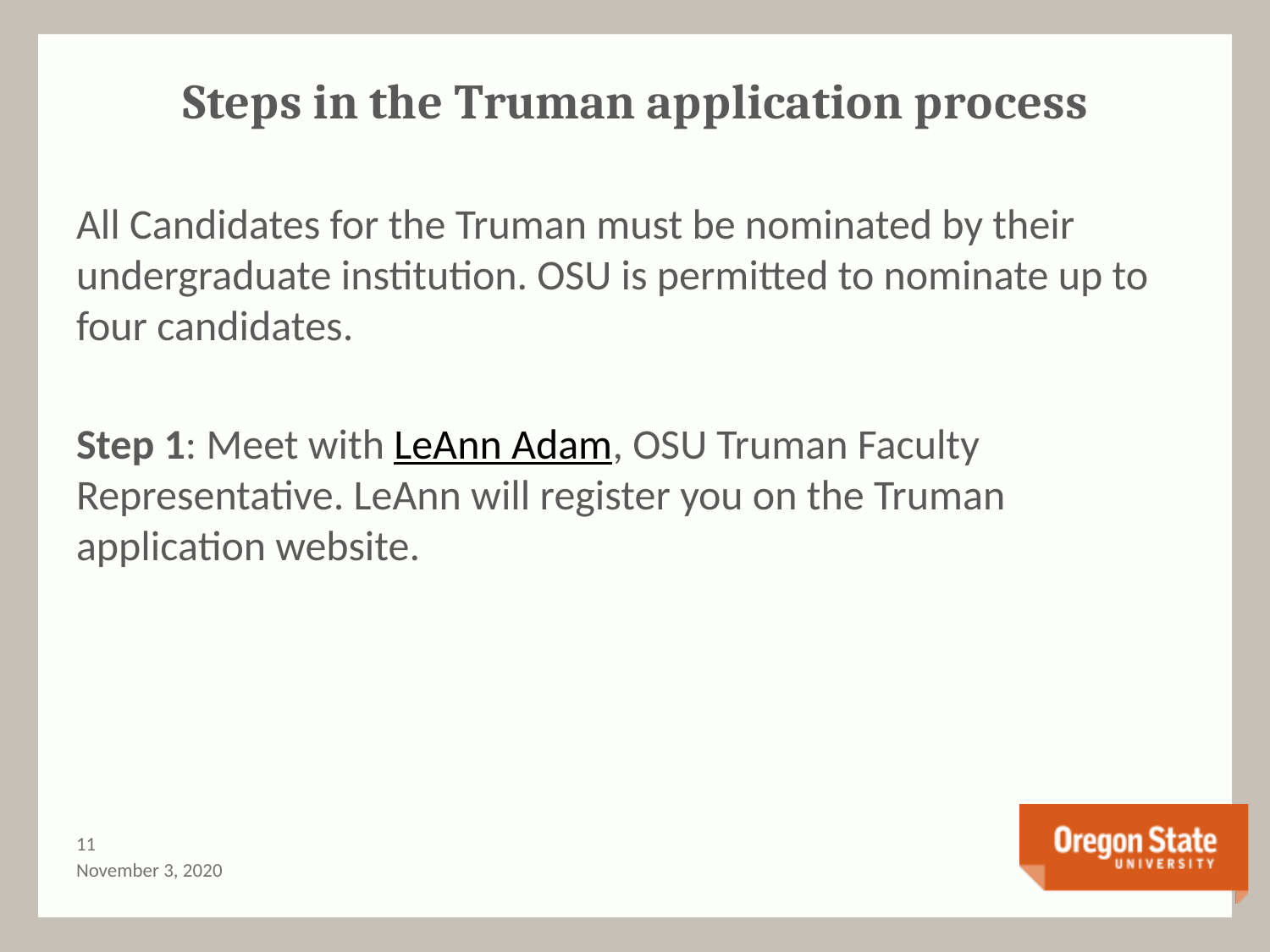

# Steps in the Truman application process
All Candidates for the Truman must be nominated by their undergraduate institution. OSU is permitted to nominate up to four candidates.

Step 1: Meet with LeAnn Adam, OSU Truman Faculty Representative. LeAnn will register you on the Truman application website.

11
November 3, 2020